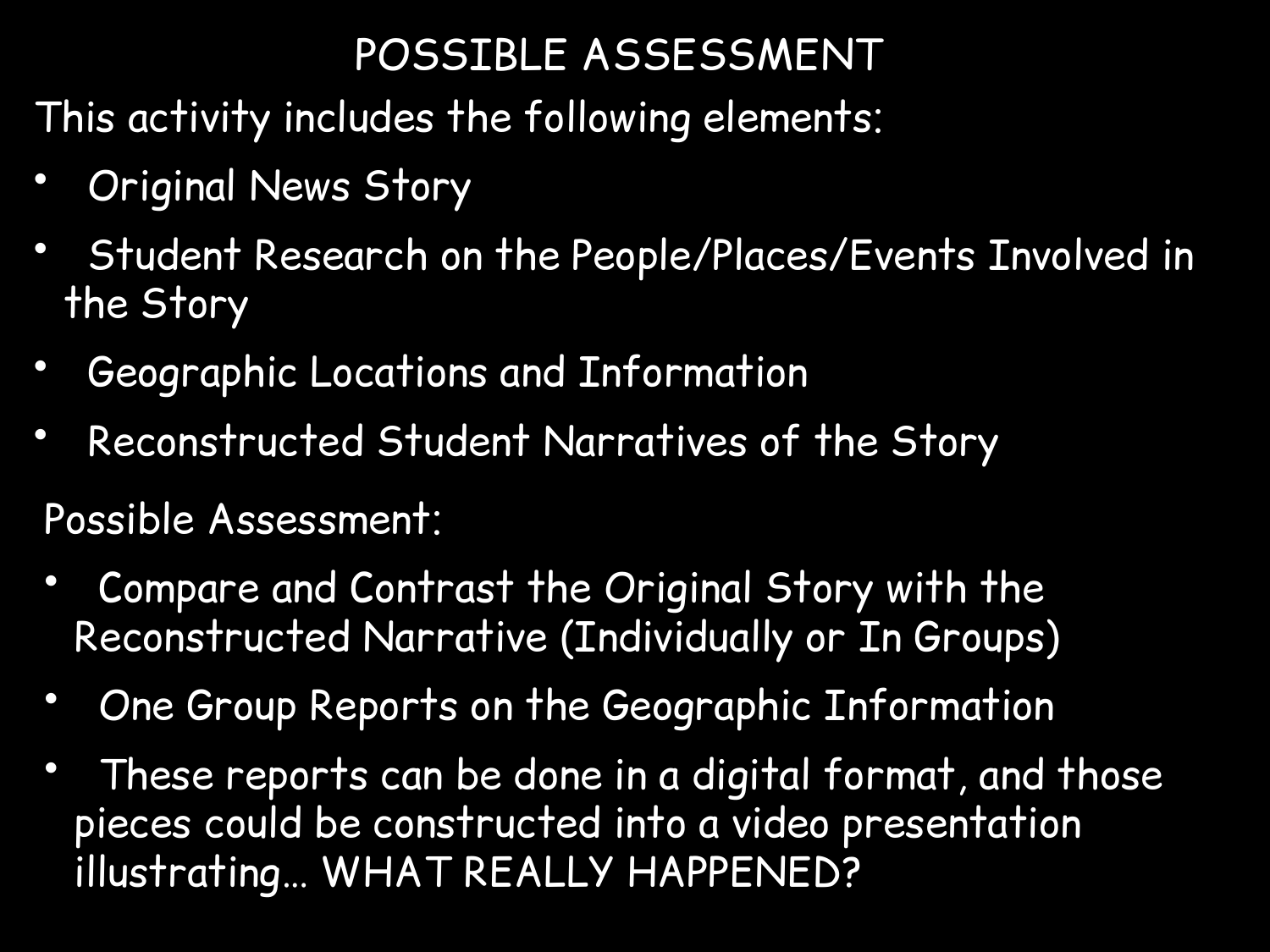

POSSIBLE ASSESSMENT
This activity includes the following elements:
  Original News Story
  Student Research on the People/Places/Events Involved in the Story
  Geographic Locations and Information
  Reconstructed Student Narratives of the Story
Possible Assessment:
  Compare and Contrast the Original Story with the Reconstructed Narrative (Individually or In Groups)
  One Group Reports on the Geographic Information
  These reports can be done in a digital format, and those pieces could be constructed into a video presentation illustrating… WHAT REALLY HAPPENED?